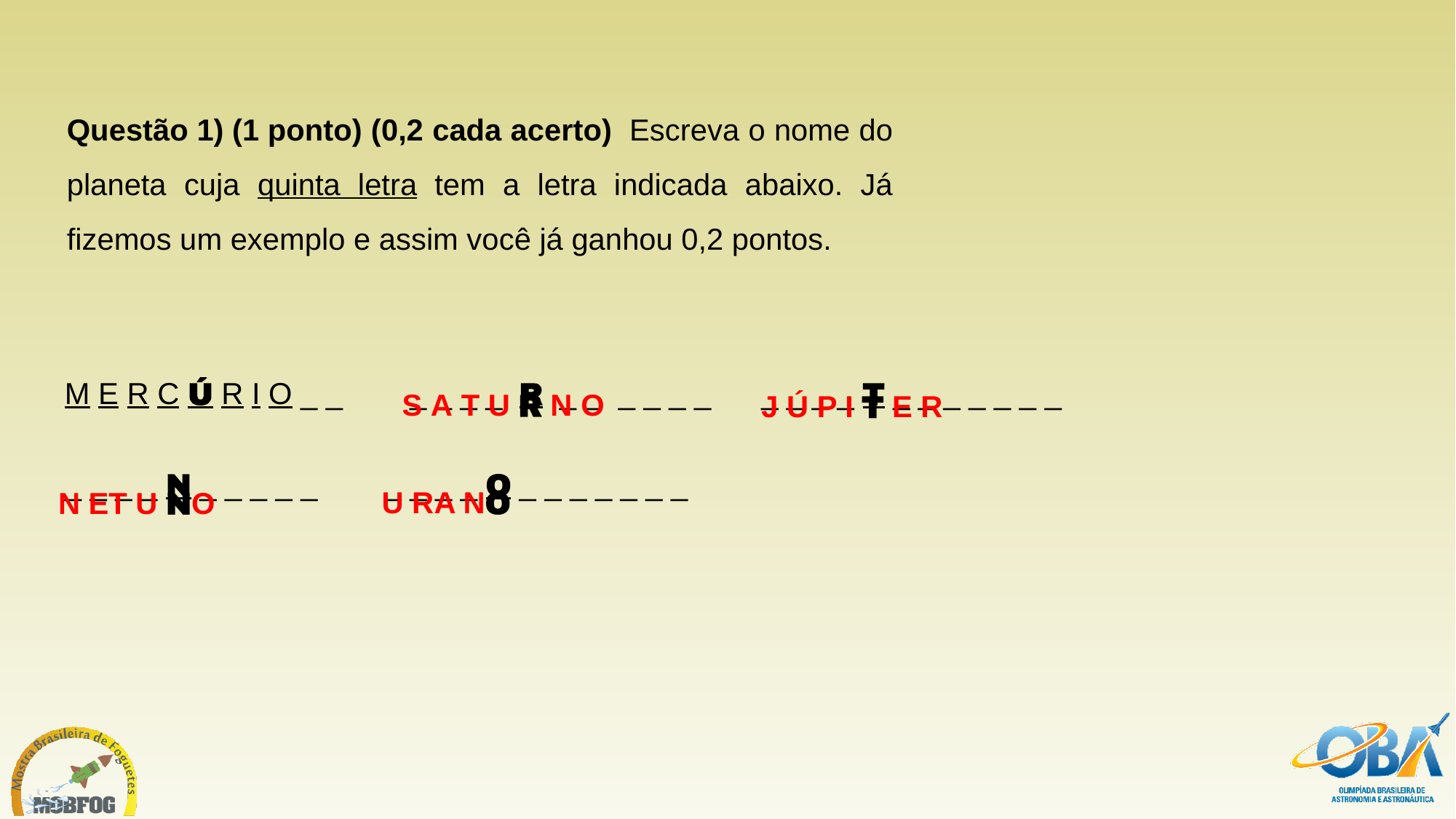

Questão 1) (1 ponto) (0,2 cada acerto)  Escreva o nome do planeta cuja quinta letra tem a letra indicada abaixo. Já fizemos um exemplo e assim você já ganhou 0,2 pontos.

M E R C Ú R I O _ _        _ _ _ _  R  _ _  _ _ _ _      _ _ _ _ T _ _ _ _ _ _ _

_ _ _ _ N _ _ _ _ _        _ _ _ _ O _ _ _ _ _ _ _
S A T U R N O
J Ú P I T E R
U RA NO
N ET U NO